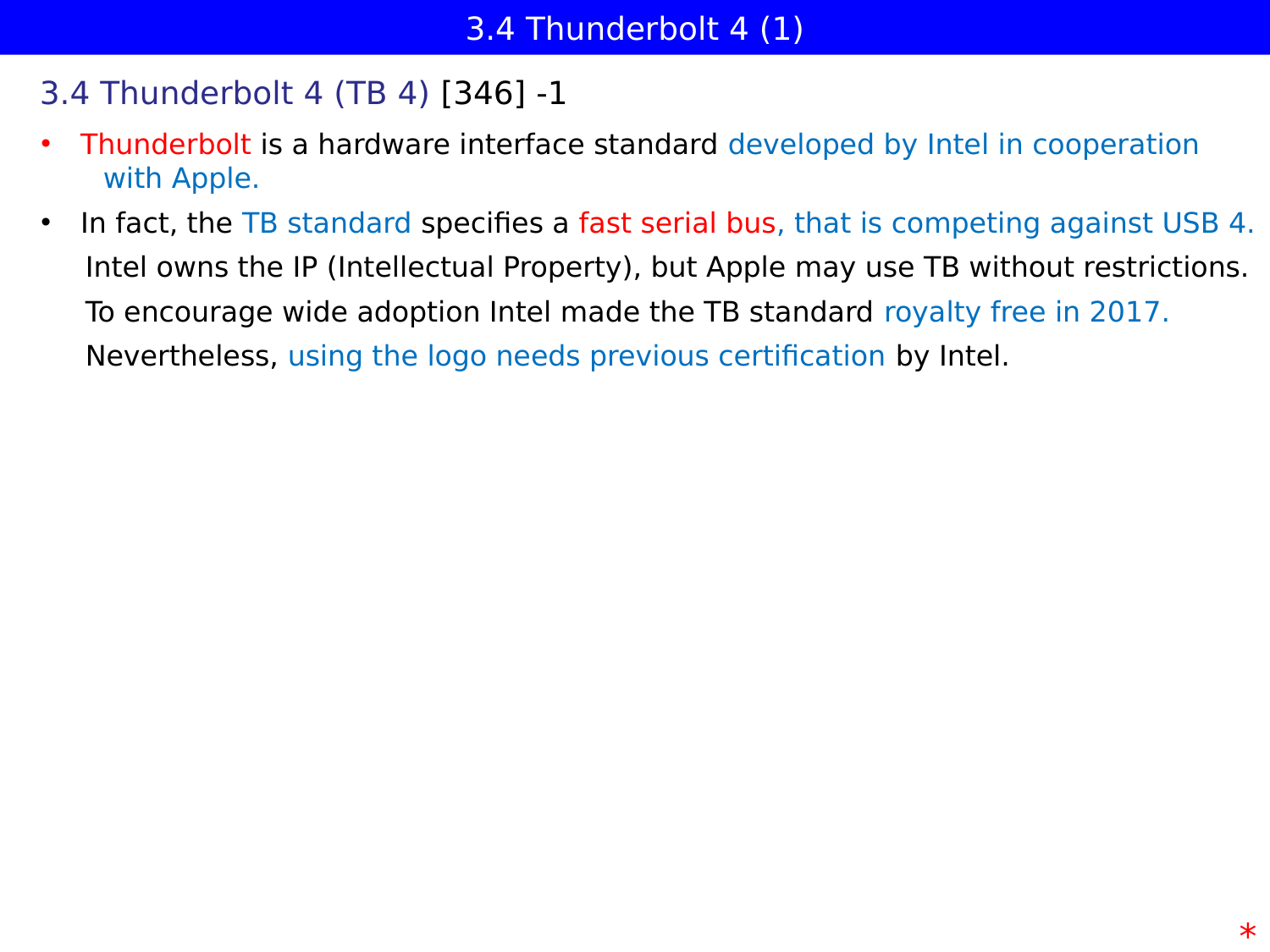

# 3.4 Thunderbolt 4 (1)
3.4 Thunderbolt 4 (TB 4) [346] -1
Thunderbolt is a hardware interface standard developed by Intel in cooperation
       with Apple.
In fact, the TB standard specifies a fast serial bus, that is competing against USB 4.
     Intel owns the IP (Intellectual Property), but Apple may use TB without restrictions.
     To encourage wide adoption Intel made the TB standard royalty free in 2017.
     Nevertheless, using the logo needs previous certification by Intel.
*